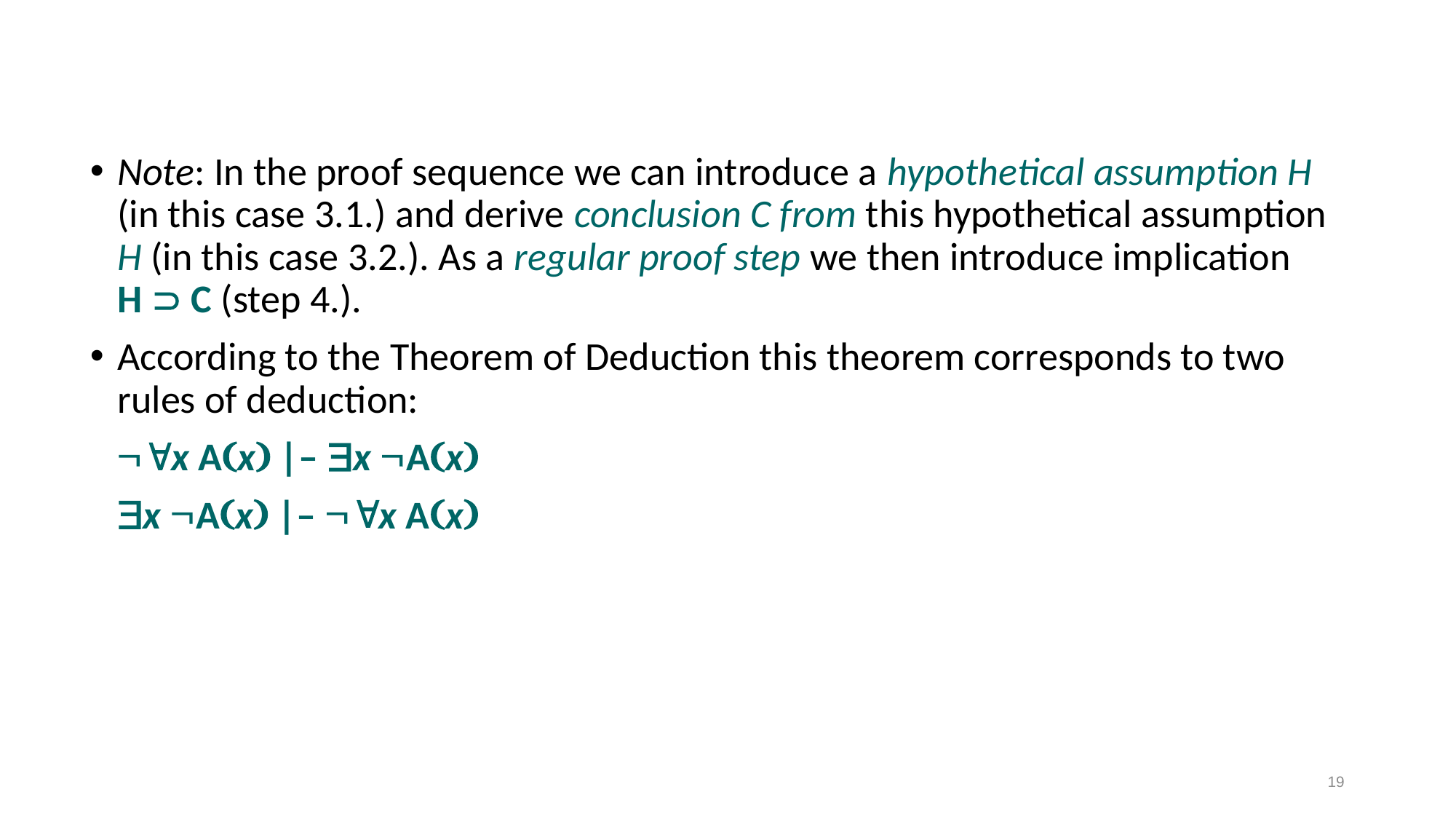

#
Note: In the proof sequence we can introduce a hypothetical assumption H (in this case 3.1.) and derive conclusion C from this hypothetical assumption H (in this case 3.2.). As a regular proof step we then introduce implication
H ⊃ C (step 4.).
According to the Theorem of Deduction this theorem corresponds to two rules of deduction:
 	¬∀x A(x) |– ∃x ¬A(x)
 	∃x ¬A(x) |– ¬∀x A(x)
19